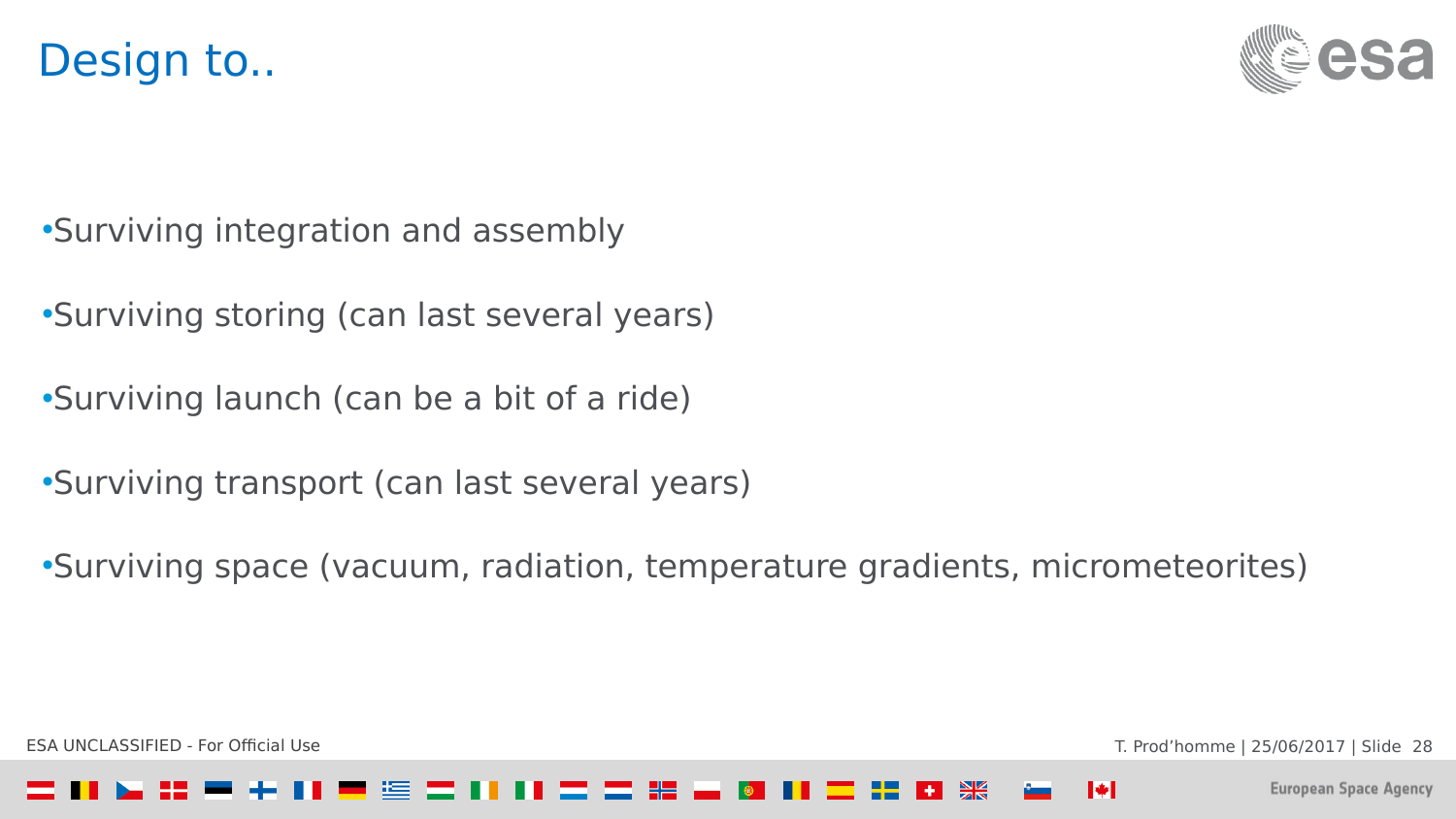

# Design to..
Surviving integration and assembly
Surviving storing (can last several years)
Surviving launch (can be a bit of a ride)
Surviving transport (can last several years)
Surviving space (vacuum, radiation, temperature gradients, micrometeorites)